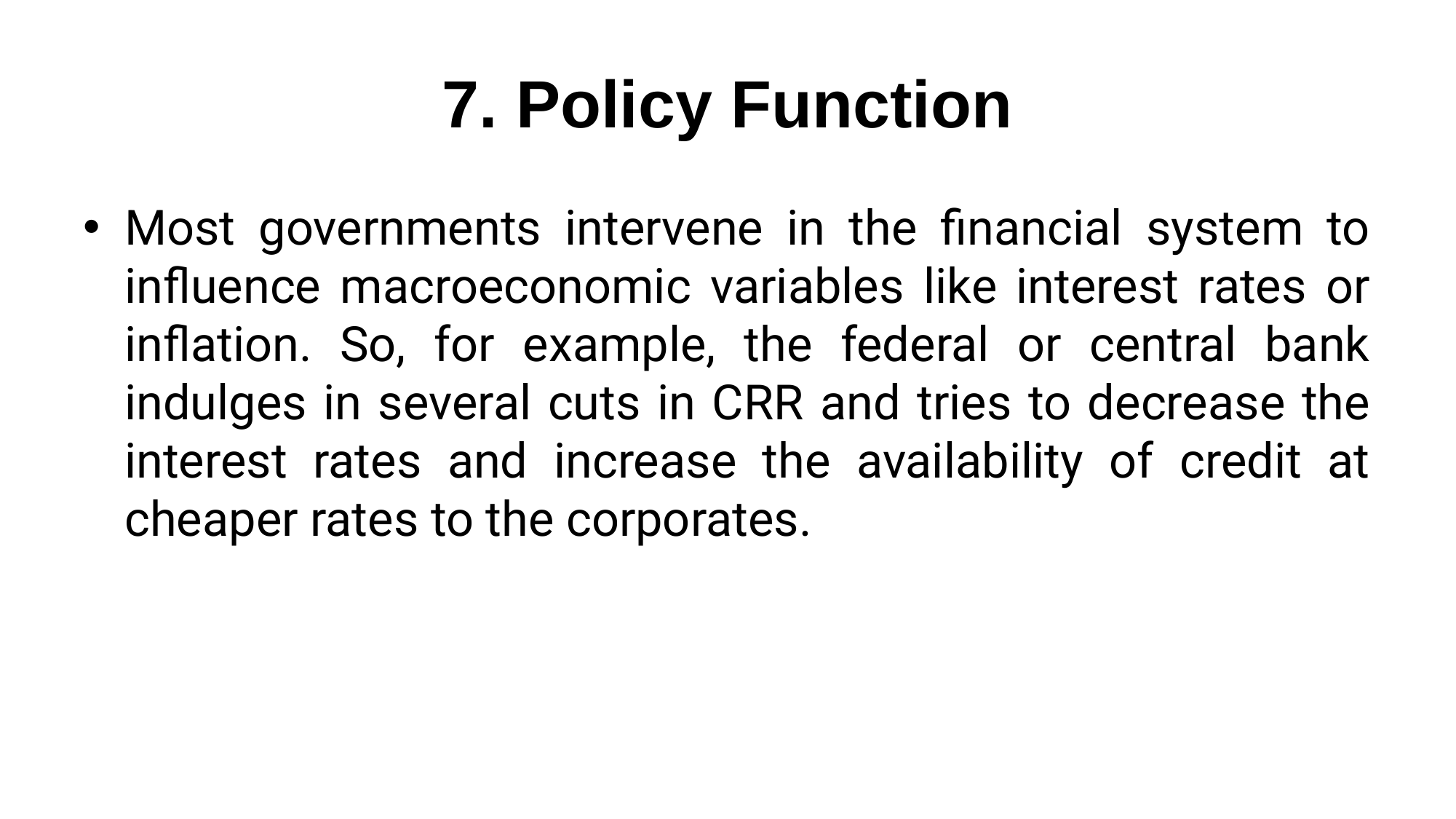

# 7. Policy Function
Most governments intervene in the financial system to influence macroeconomic variables like interest rates or inflation. So, for example, the federal or central bank indulges in several cuts in CRR and tries to decrease the interest rates and increase the availability of credit at cheaper rates to the corporates.